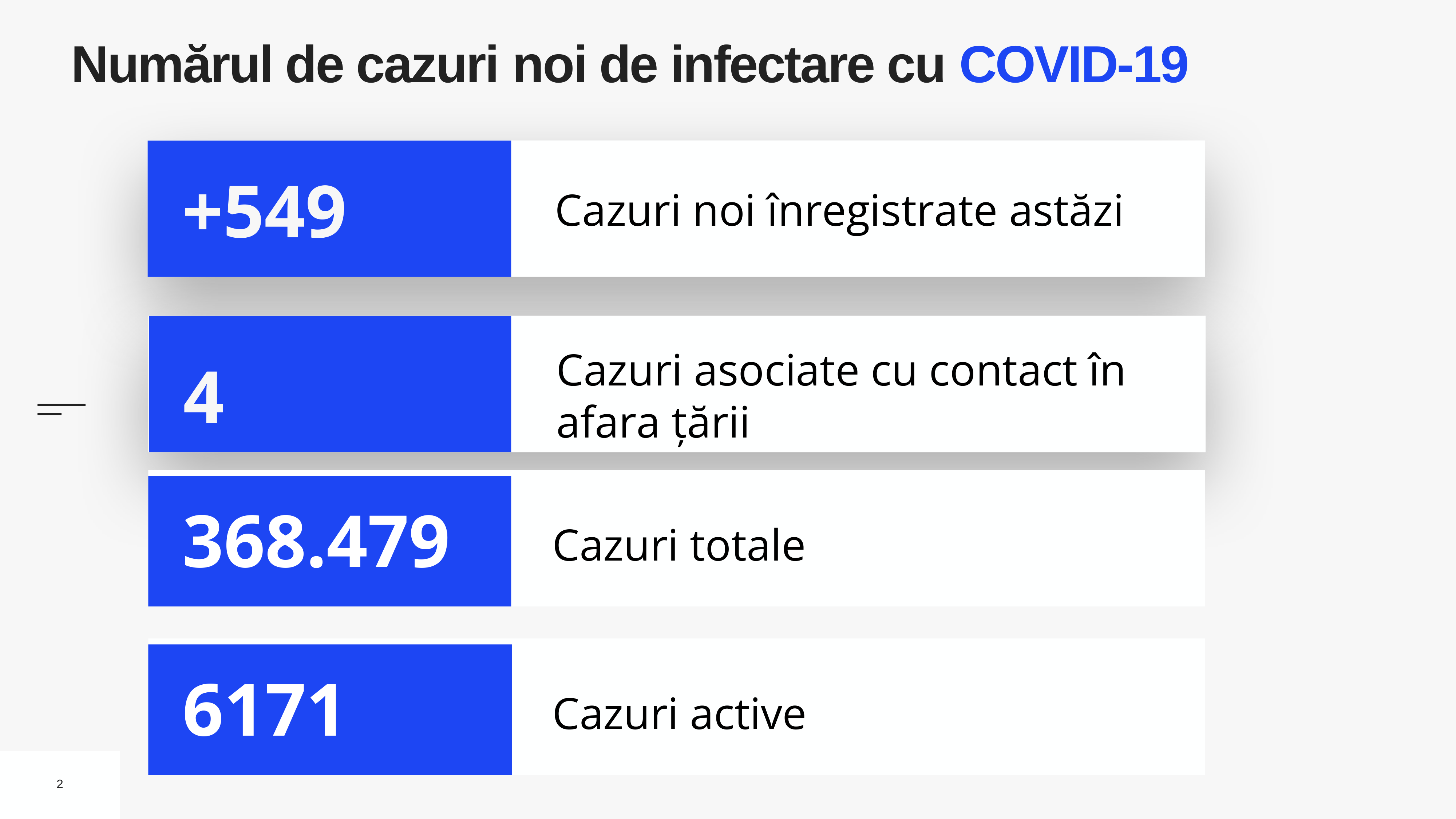

# Numărul de cazuri noi de infectare cu COVID-19

Cazuri noi înregistrate astăzi

+549

Cazuri asociate cu contact în afara țării

4

Cazuri totale

368.479

Cazuri active

6171
2